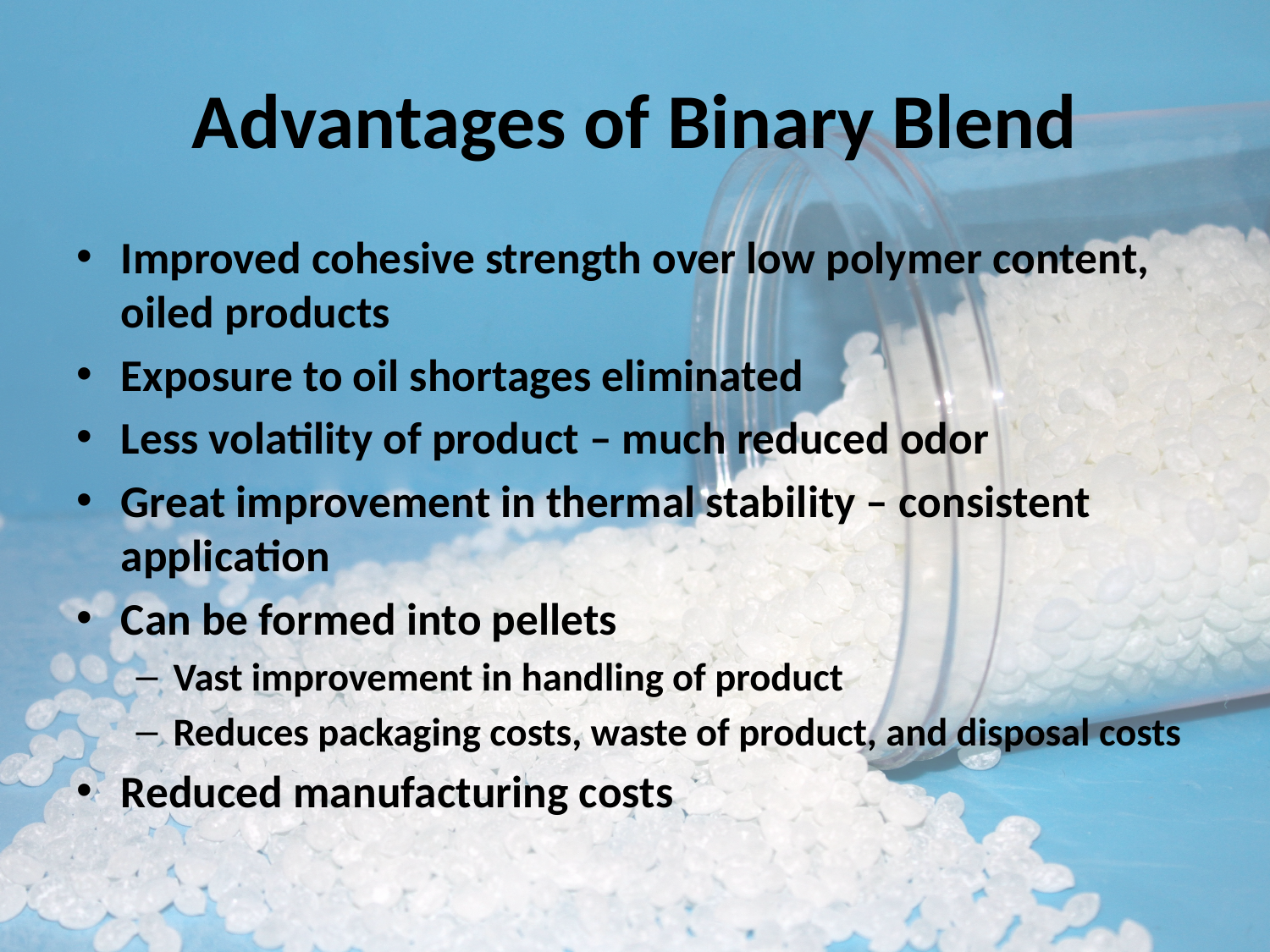

# Advantages of Binary Blend
Improved cohesive strength over low polymer content, oiled products
Exposure to oil shortages eliminated
Less volatility of product – much reduced odor
Great improvement in thermal stability – consistent application
Can be formed into pellets
Vast improvement in handling of product
Reduces packaging costs, waste of product, and disposal costs
Reduced manufacturing costs